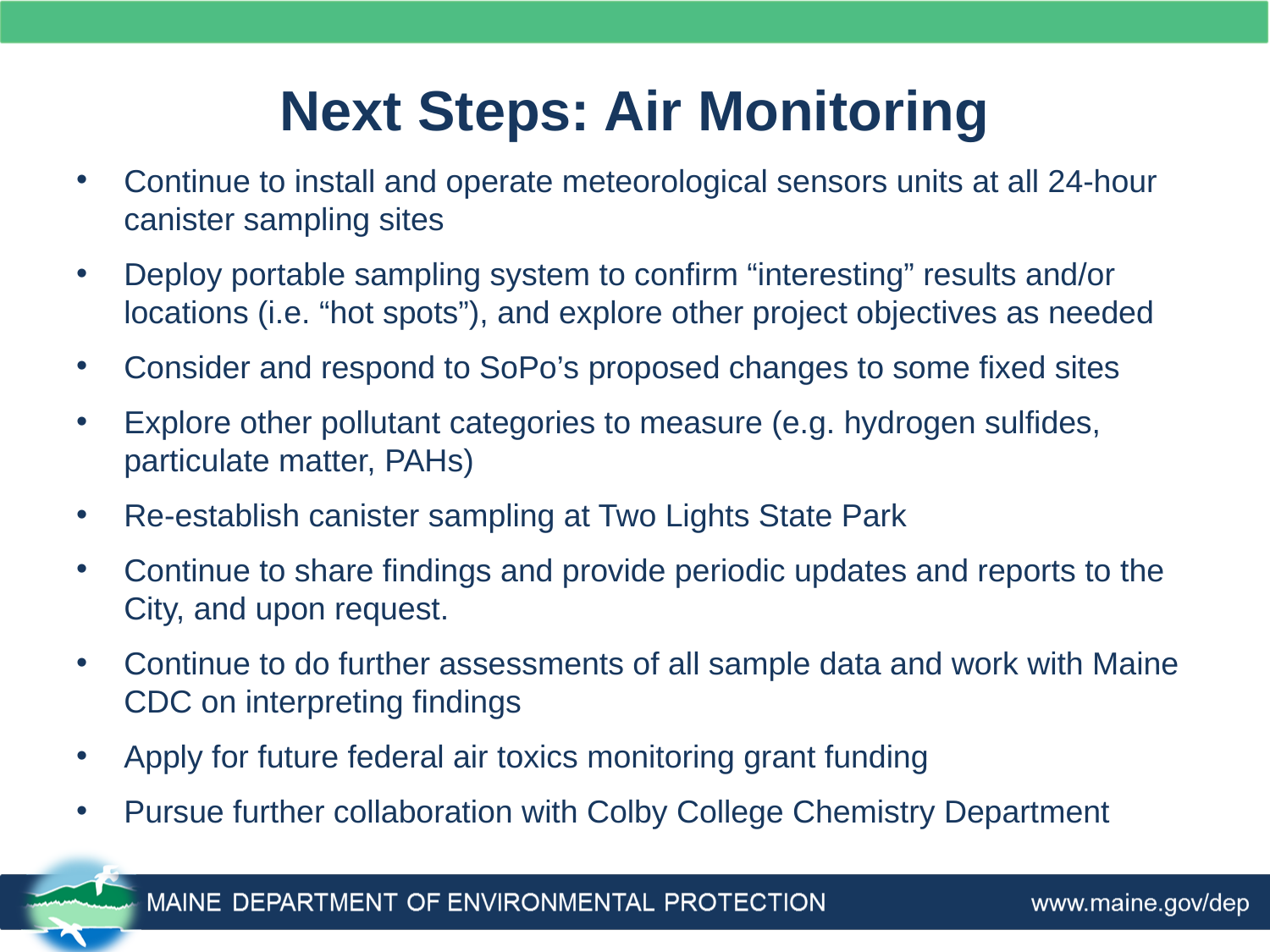

# Next Steps: Air Monitoring
Continue to install and operate meteorological sensors units at all 24-hour canister sampling sites
Deploy portable sampling system to confirm “interesting” results and/or locations (i.e. “hot spots”), and explore other project objectives as needed
Consider and respond to SoPo’s proposed changes to some fixed sites
Explore other pollutant categories to measure (e.g. hydrogen sulfides, particulate matter, PAHs)
Re-establish canister sampling at Two Lights State Park
Continue to share findings and provide periodic updates and reports to the City, and upon request.
Continue to do further assessments of all sample data and work with Maine CDC on interpreting findings
Apply for future federal air toxics monitoring grant funding
Pursue further collaboration with Colby College Chemistry Department